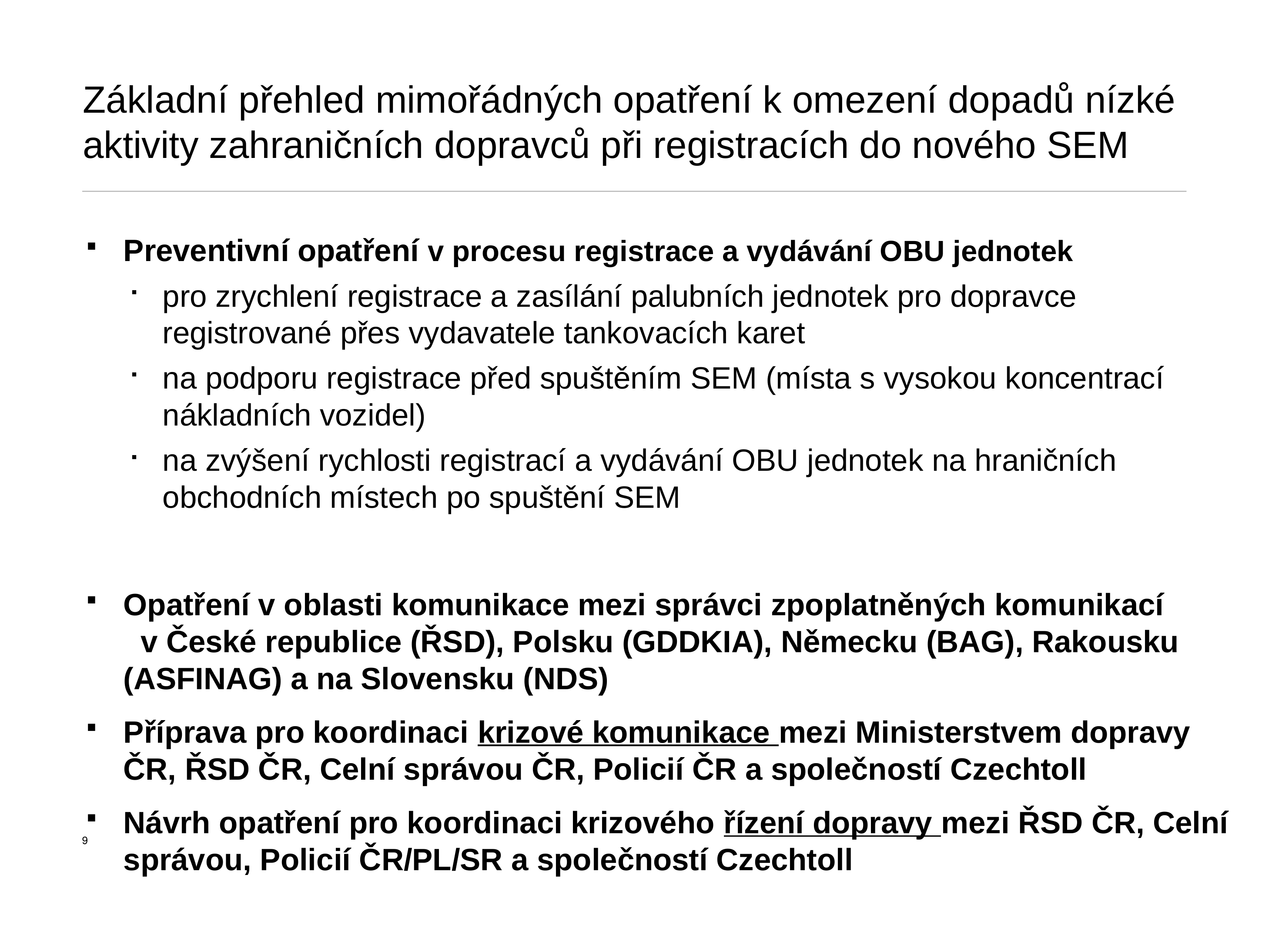

# Základní přehled mimořádných opatření k omezení dopadů nízké aktivity zahraničních dopravců při registracích do nového SEM
Preventivní opatření v procesu registrace a vydávání OBU jednotek
pro zrychlení registrace a zasílání palubních jednotek pro dopravce registrované přes vydavatele tankovacích karet
na podporu registrace před spuštěním SEM (místa s vysokou koncentrací nákladních vozidel)
na zvýšení rychlosti registrací a vydávání OBU jednotek na hraničních obchodních místech po spuštění SEM

Opatření v oblasti komunikace mezi správci zpoplatněných komunikací           v České republice (ŘSD), Polsku (GDDKIA), Německu (BAG), Rakousku (ASFINAG) a na Slovensku (NDS)
Příprava pro koordinaci krizové komunikace mezi Ministerstvem dopravy ČR, ŘSD ČR, Celní správou ČR, Policií ČR a společností Czechtoll
Návrh opatření pro koordinaci krizového řízení dopravy mezi ŘSD ČR, Celní správou, Policií ČR/PL/SR a společností Czechtoll
9